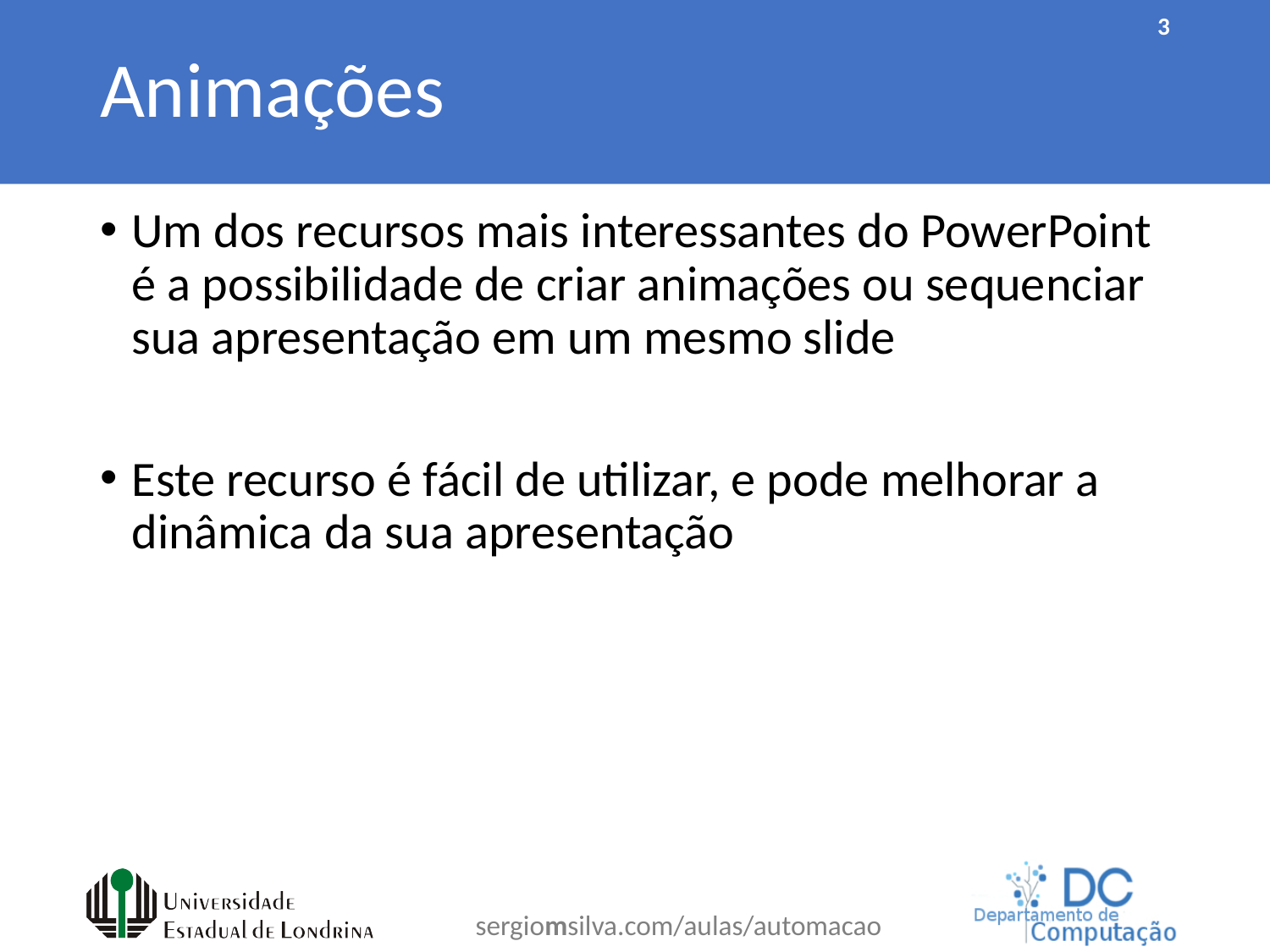

# Animações
3
Um dos recursos mais interessantes do PowerPoint é a possibilidade de criar animações ou sequenciar sua apresentação em um mesmo slide

Este recurso é fácil de utilizar, e pode melhorar a dinâmica da sua apresentação